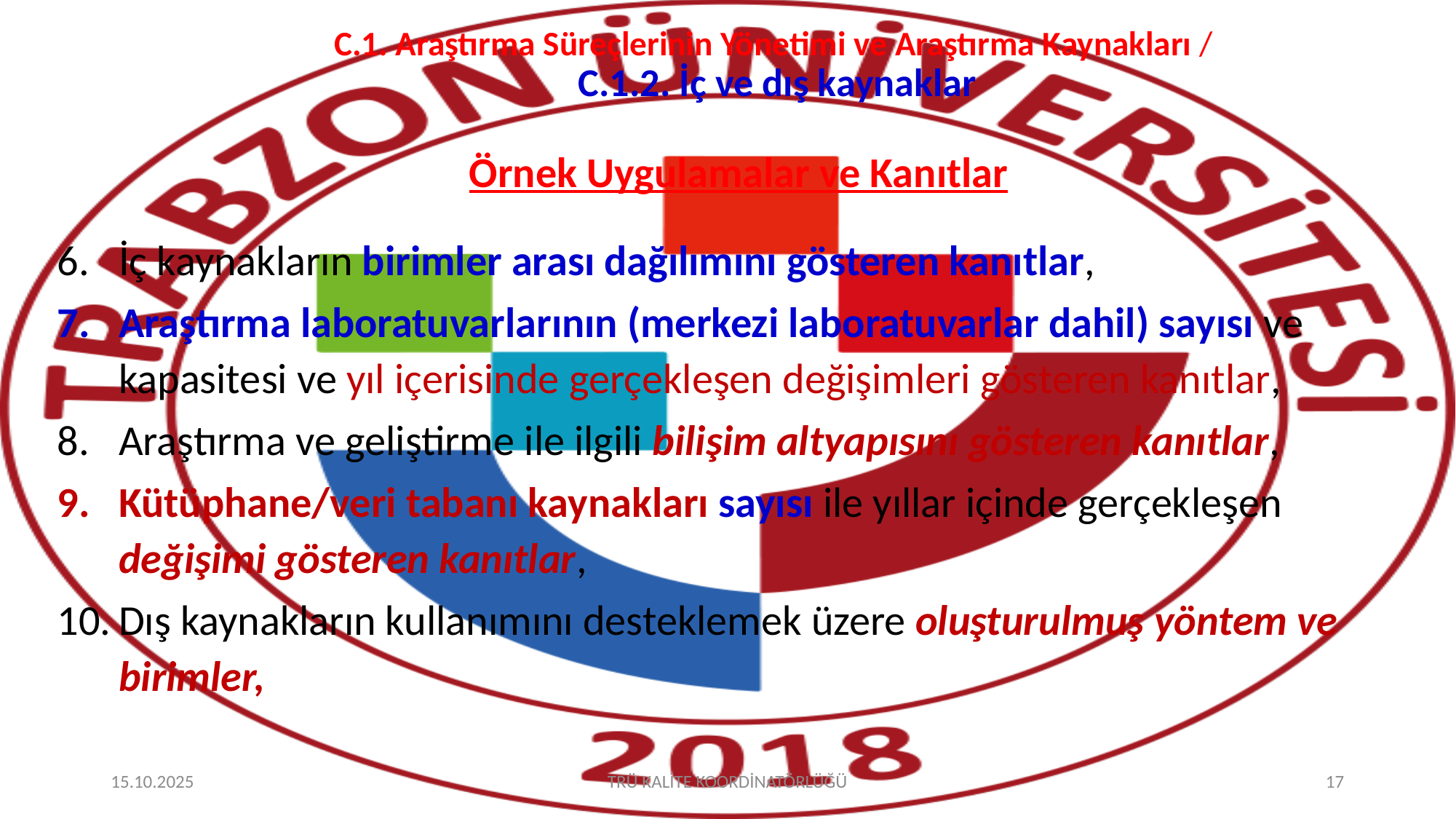

# C.1. Araştırma Süreçlerinin Yönetimi ve Araştırma Kaynakları / C.1.2. İç ve dış kaynaklar
Örnek Uygulamalar ve Kanıtlar

İç kaynakların birimler arası dağılımını gösteren kanıtlar,
Araştırma laboratuvarlarının (merkezi laboratuvarlar dahil) sayısı ve kapasitesi ve yıl içerisinde gerçekleşen değişimleri gösteren kanıtlar,
Araştırma ve geliştirme ile ilgili bilişim altyapısını gösteren kanıtlar,
Kütüphane/veri tabanı kaynakları sayısı ile yıllar içinde gerçekleşen değişimi gösteren kanıtlar,
Dış kaynakların kullanımını desteklemek üzere oluşturulmuş yöntem ve birimler,
15.10.2025
TRÜ KALİTE KOORDİNATÖRLÜĞÜ
17